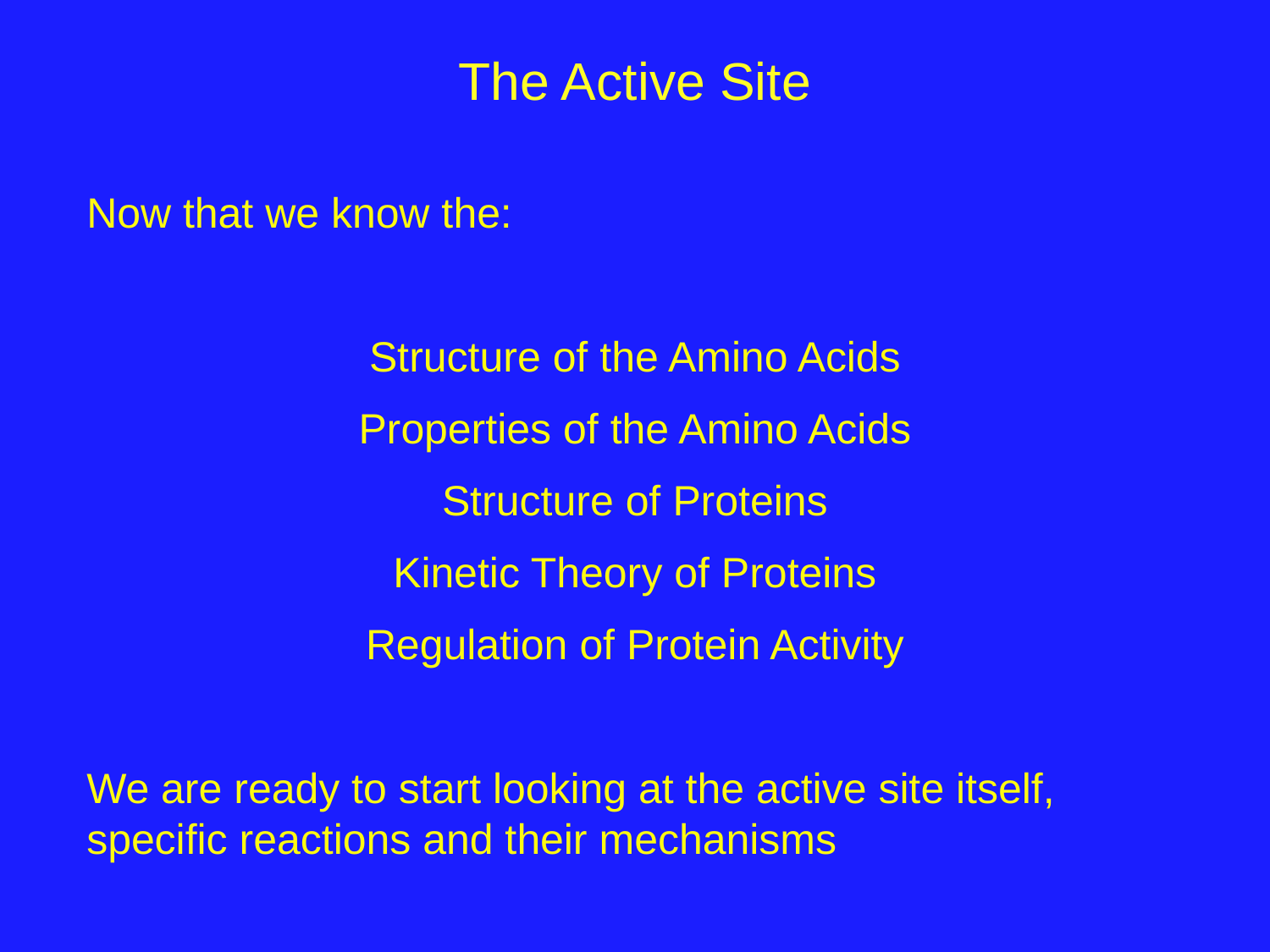

# The Active Site
Now that we know the:

Structure of the Amino Acids
Properties of the Amino Acids
Structure of Proteins
Kinetic Theory of Proteins
Regulation of Protein Activity

We are ready to start looking at the active site itself, specific reactions and their mechanisms